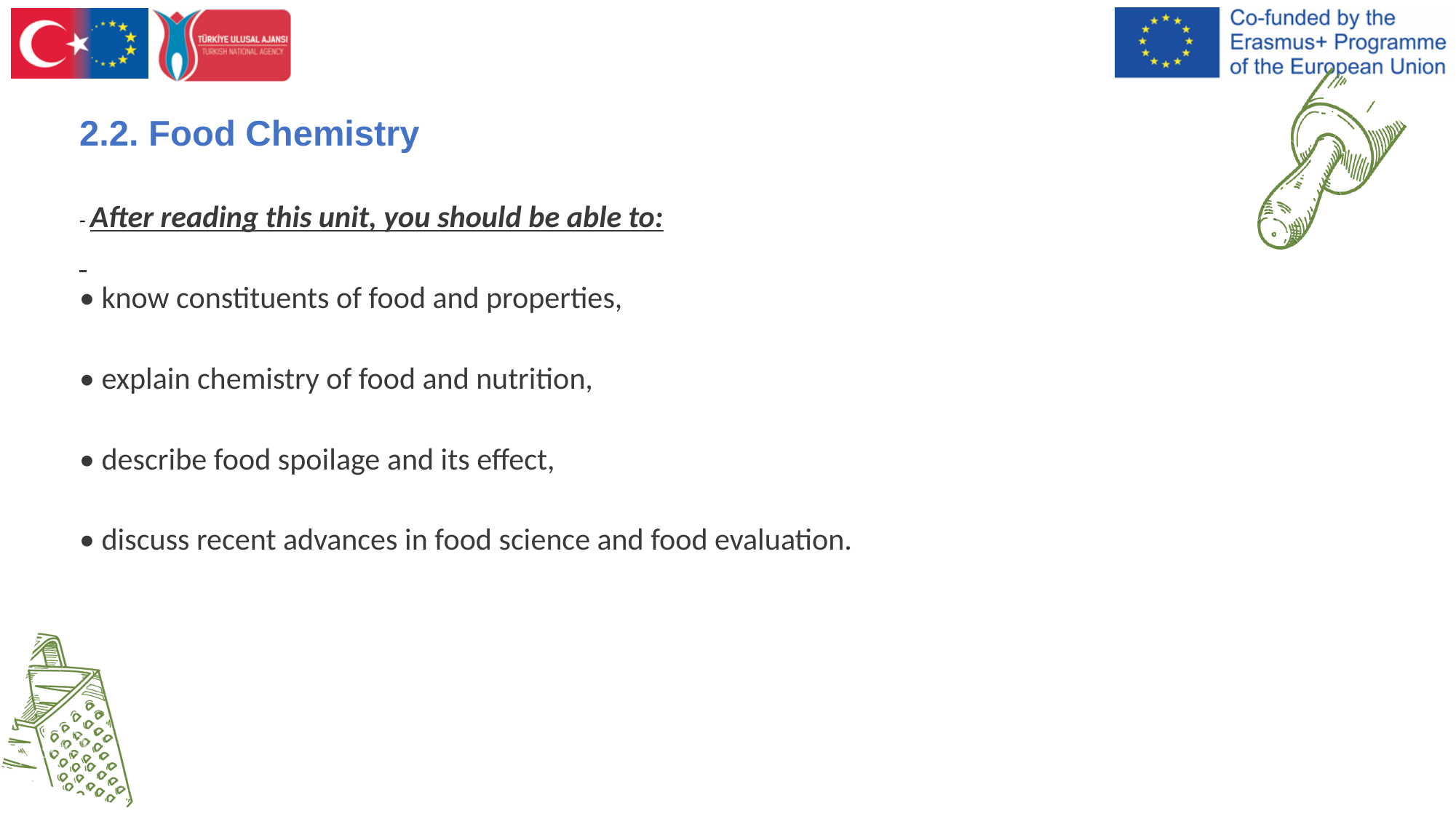

2.2. Food Chemistry
- After reading this unit, you should be able to:
• know constituents of food and properties,
• explain chemistry of food and nutrition,
• describe food spoilage and its effect,
• discuss recent advances in food science and food evaluation.